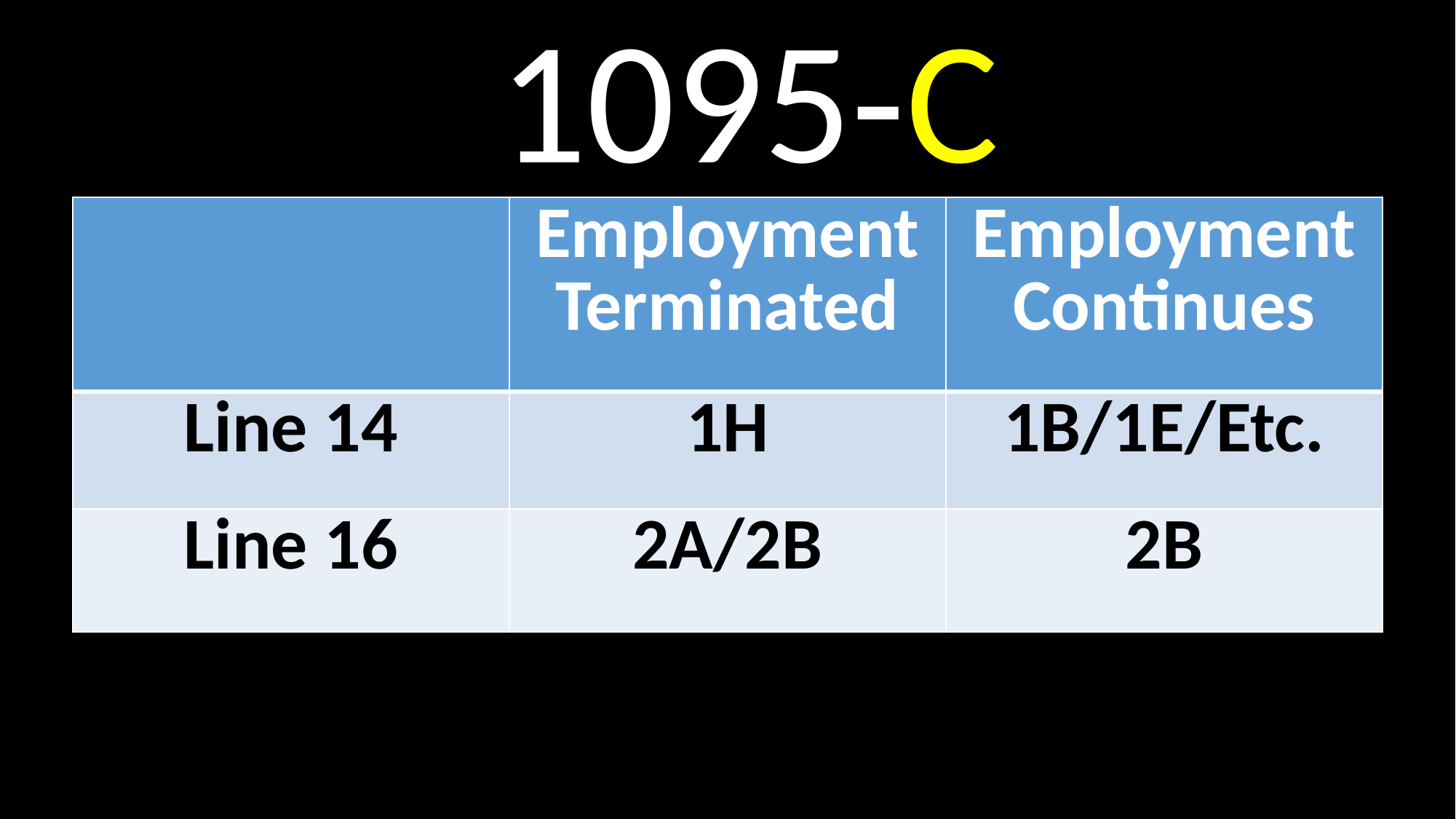

|  | Employment Terminated | Employment Continues |
| --- | --- | --- |
| Line 14 | 1H | 1B/1E/Etc. |
| Line 16 | 2A/2B | 2B |
1095-C